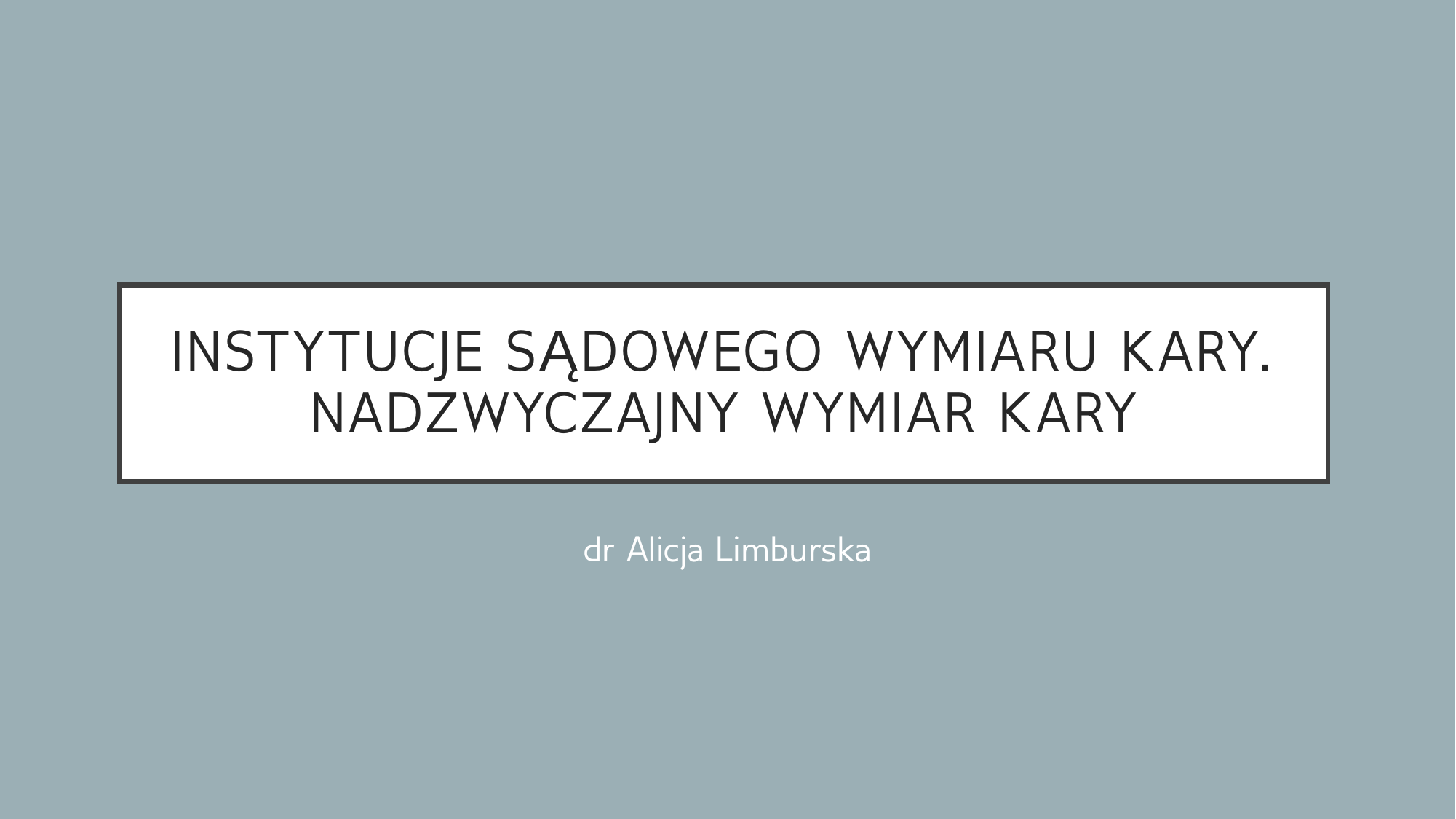

# Instytucje sądowego wymiaru kary. Nadzwyczajny wymiar kary
dr Alicja Limburska